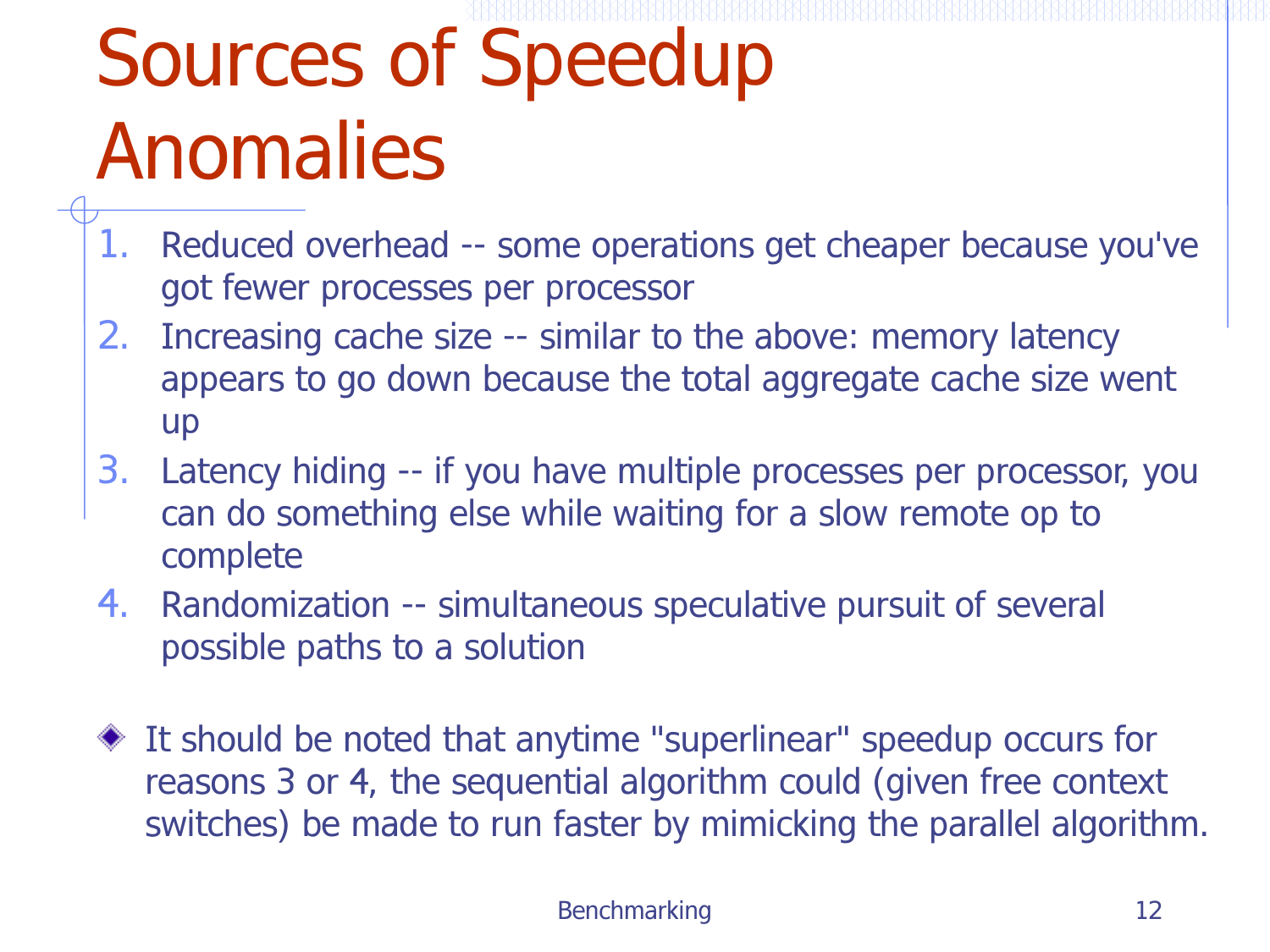

# Sources of Speedup Anomalies
Reduced overhead -- some operations get cheaper because you've got fewer processes per processor
Increasing cache size -- similar to the above: memory latency appears to go down because the total aggregate cache size went up
Latency hiding -- if you have multiple processes per processor, you can do something else while waiting for a slow remote op to complete
Randomization -- simultaneous speculative pursuit of several possible paths to a solution
It should be noted that anytime "superlinear" speedup occurs for reasons 3 or 4, the sequential algorithm could (given free context switches) be made to run faster by mimicking the parallel algorithm.
Benchmarking
12